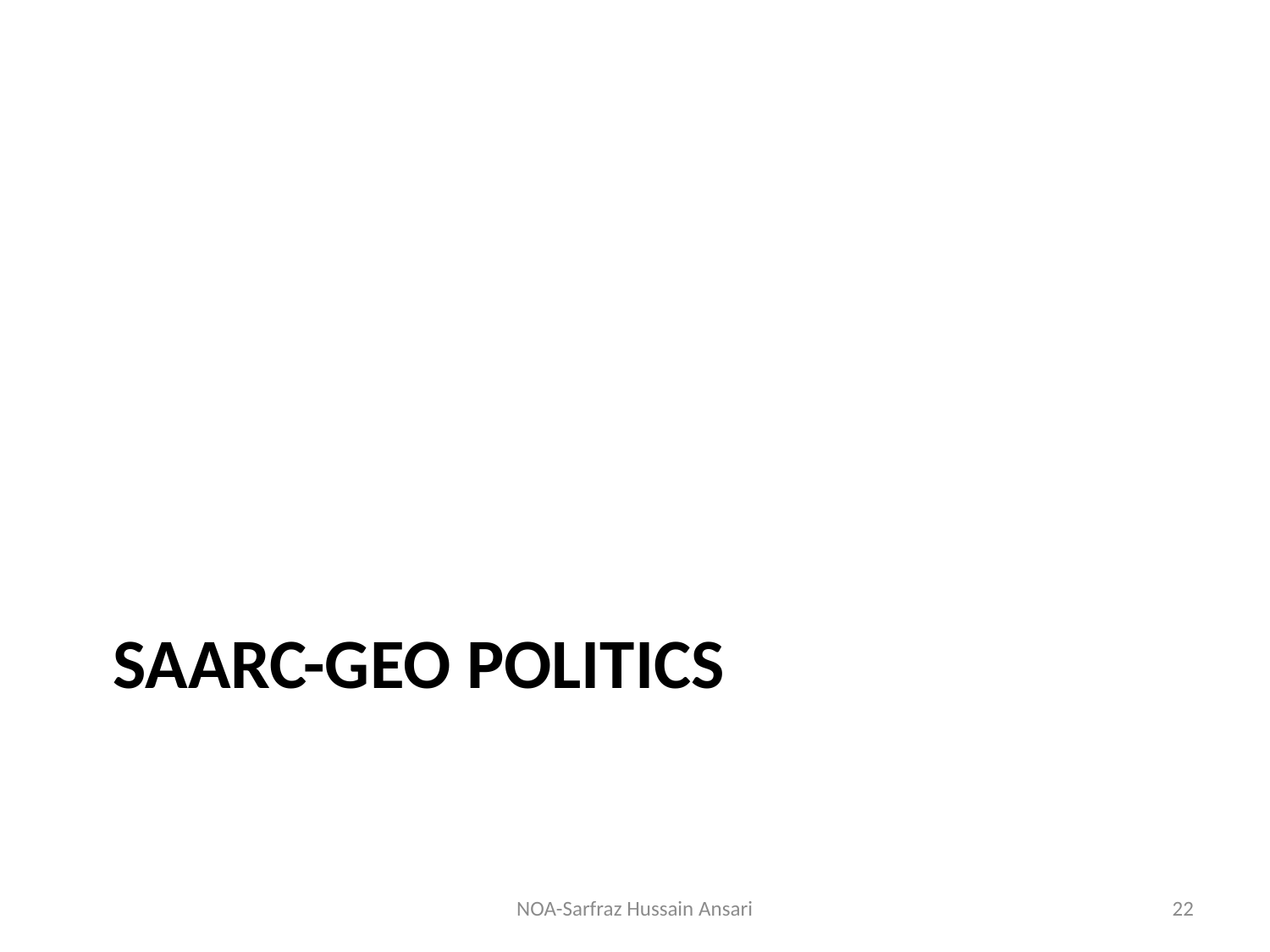

# SAARC-geo politics
NOA-Sarfraz Hussain Ansari
22